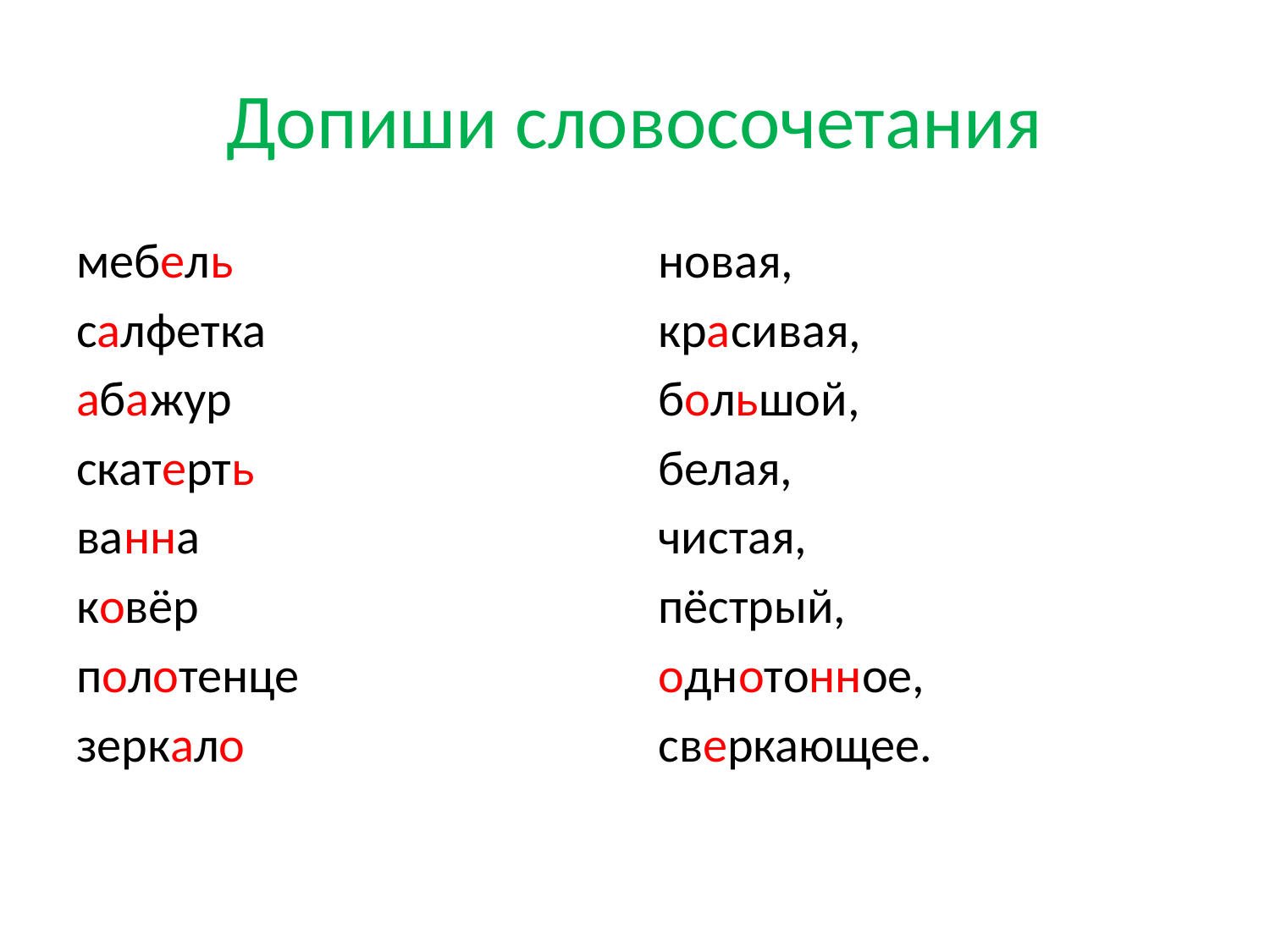

# Допиши словосочетания
мебель
салфетка
абажур
скатерть
ванна
ковёр
полотенце
зеркало

новая,
красивая,
большой,
белая,
чистая,
пёстрый,
однотонное,
сверкающее.